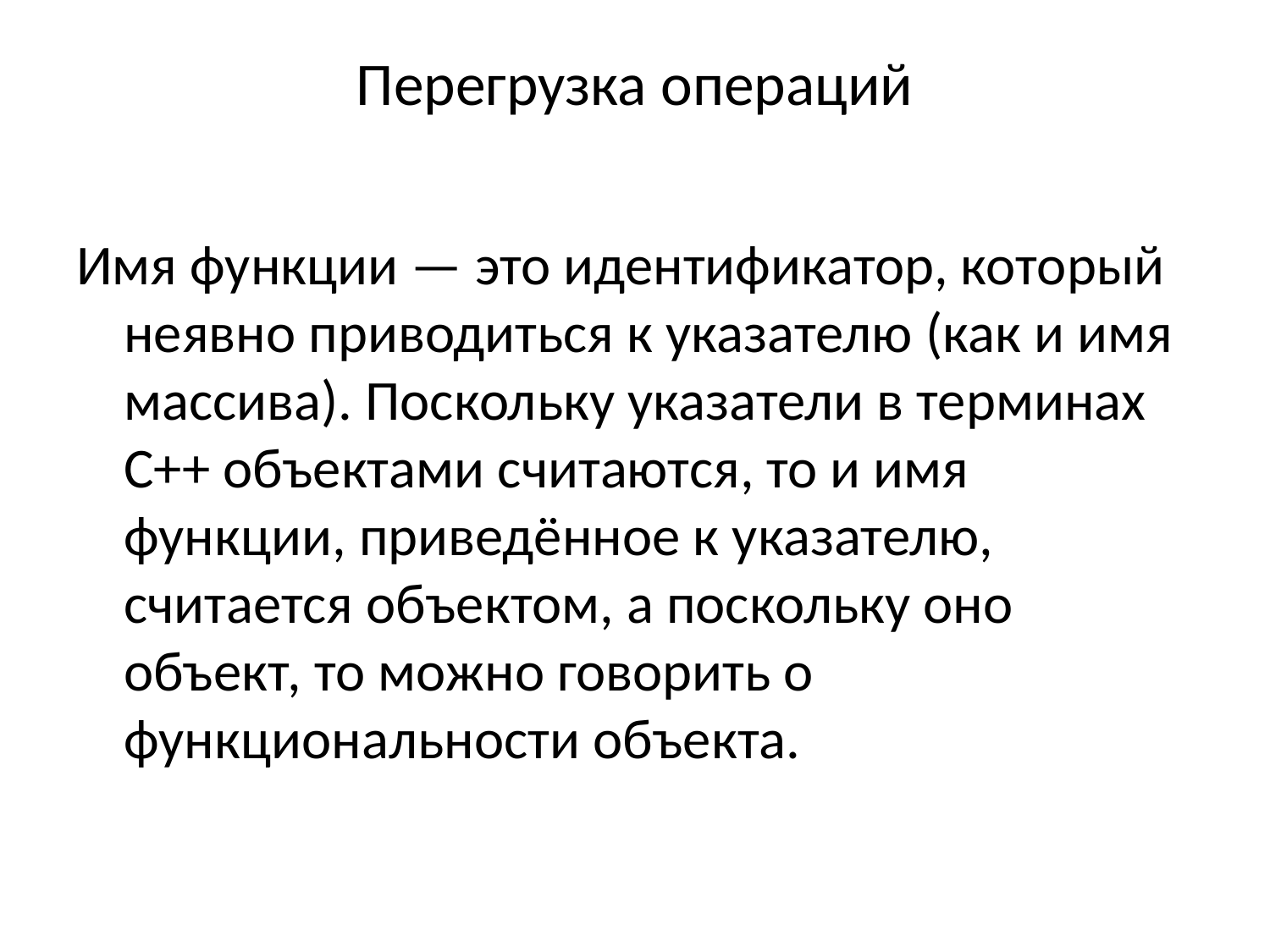

# Перегрузка операций
Имя функции — это идентификатор, который неявно приводиться к указателю (как и имя массива). Поскольку указатели в терминах С++ объектами считаются, то и имя функции, приведённое к указателю, считается объектом, а поскольку оно объект, то можно говорить о функциональности объекта.